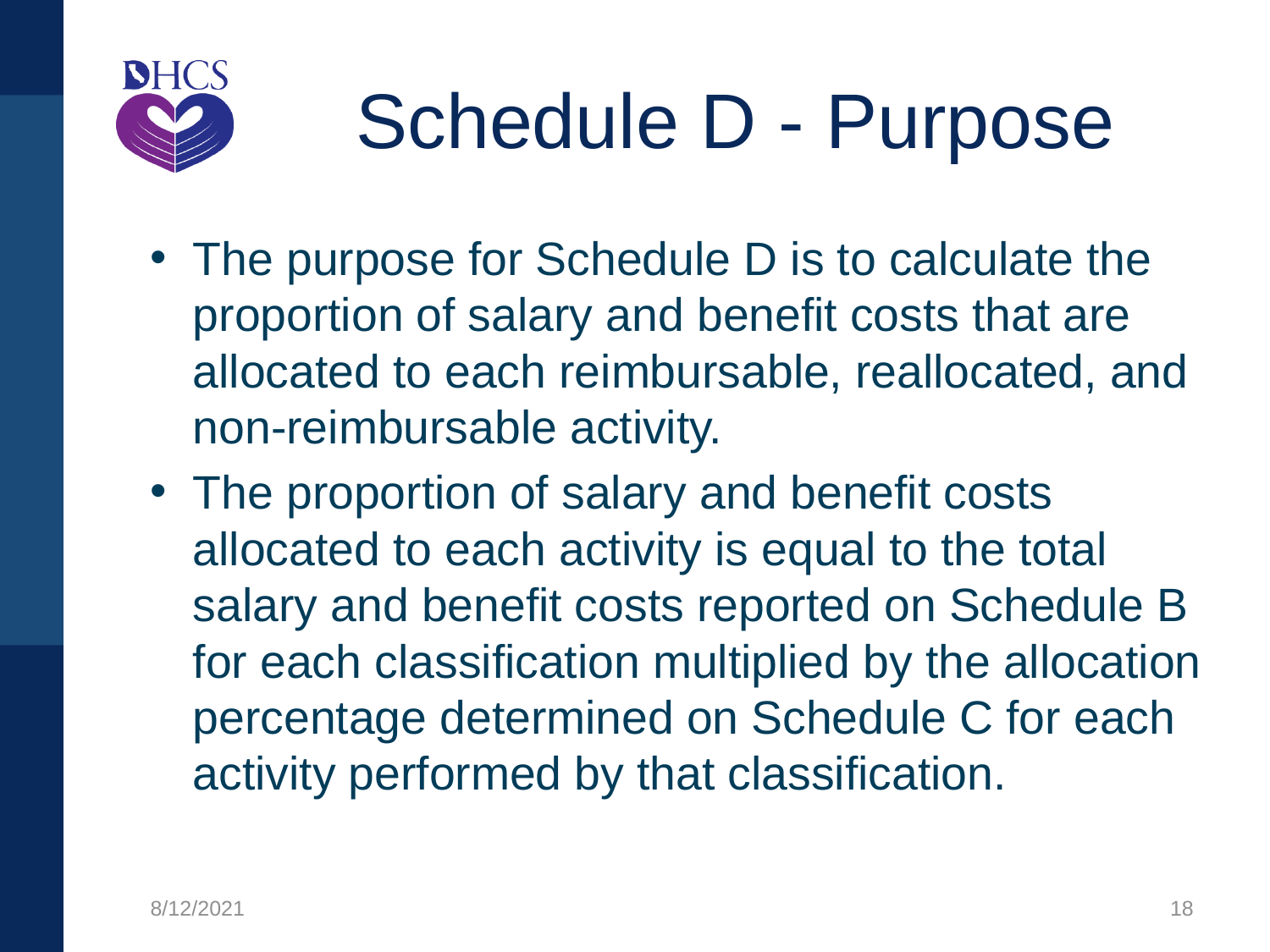

# Schedule D - Purpose
The purpose for Schedule D is to calculate the proportion of salary and benefit costs that are allocated to each reimbursable, reallocated, and non-reimbursable activity.
The proportion of salary and benefit costs allocated to each activity is equal to the total salary and benefit costs reported on Schedule B for each classification multiplied by the allocation percentage determined on Schedule C for each activity performed by that classification.
8/12/2021
18